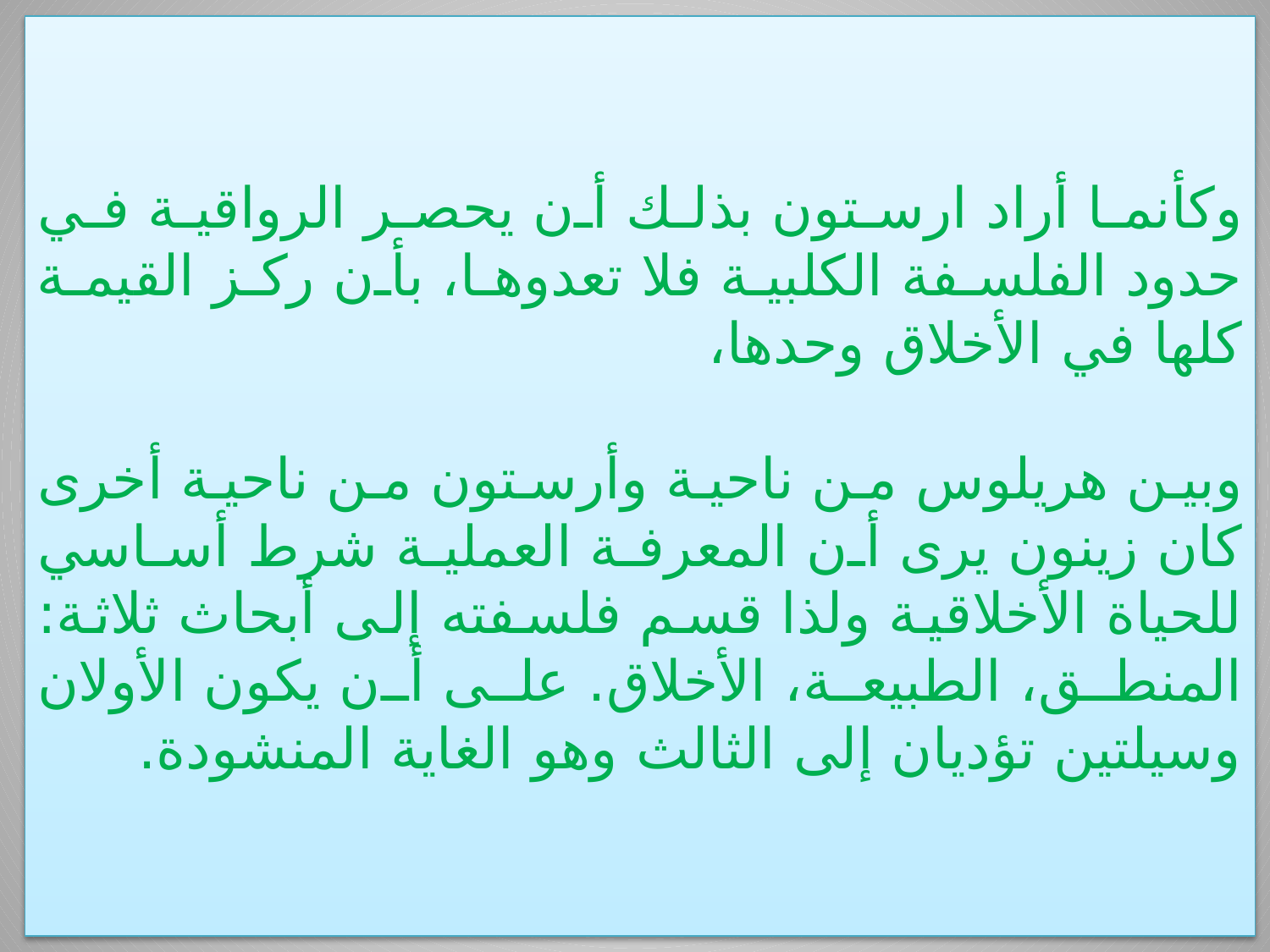

وكأنما أراد ارستون بذلك أن يحصر الرواقية في حدود الفلسفة الكلبية فلا تعدوها، بأن ركز القيمة كلها في الأخلاق وحدها،

وبين هريلوس من ناحية وأرستون من ناحية أخرى كان زينون يرى أن المعرفة العملية شرط أساسي للحياة الأخلاقية ولذا قسم فلسفته إلى أبحاث ثلاثة: المنطق، الطبيعة، الأخلاق. على أن يكون الأولان وسيلتين تؤديان إلى الثالث وهو الغاية المنشودة.